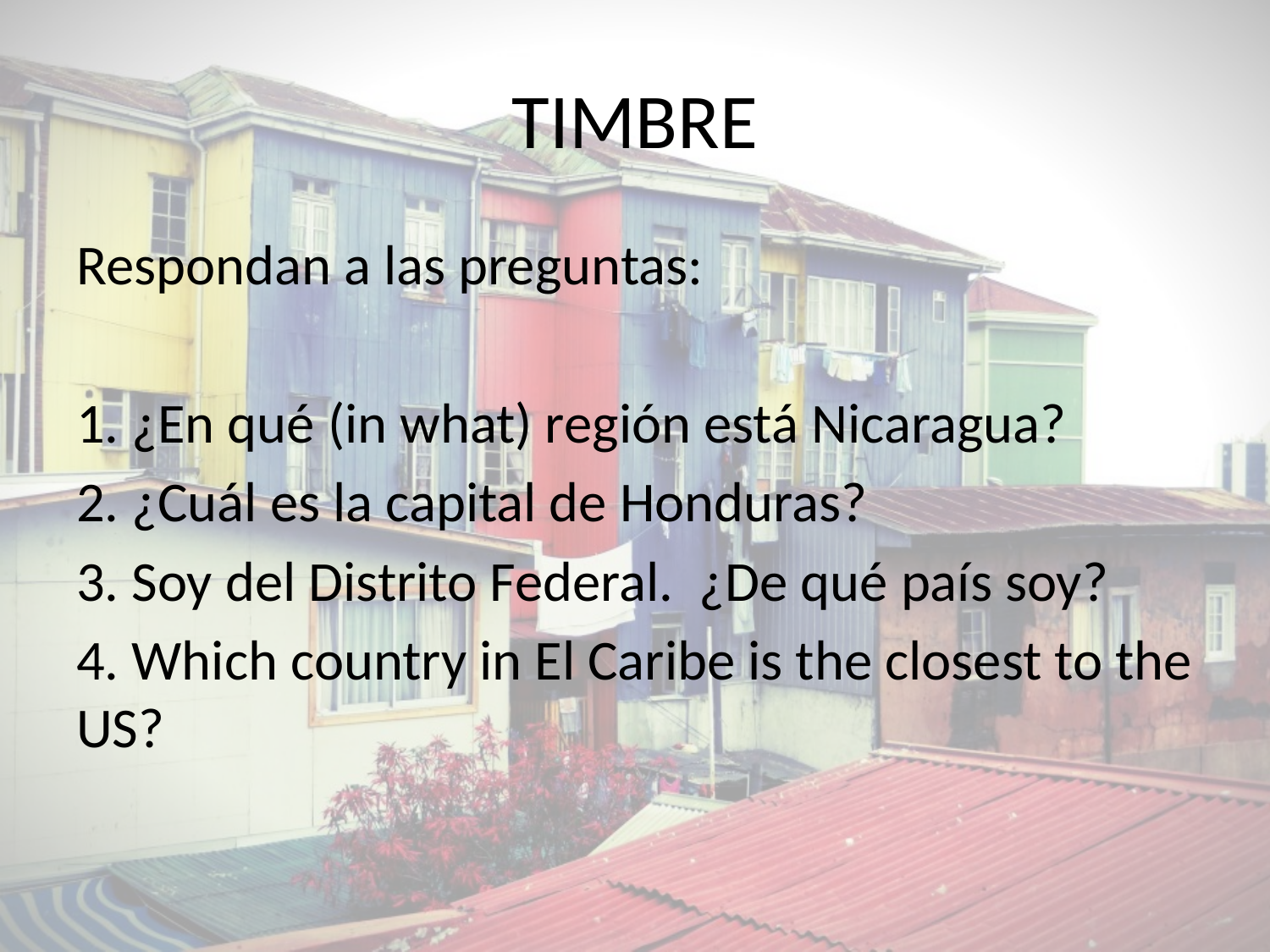

# TIMBRE
Respondan a las preguntas:

1. ¿En qué (in what) región está Nicaragua?
2. ¿Cuál es la capital de Honduras?
3. Soy del Distrito Federal.  ¿De qué país soy?
4. Which country in El Caribe is the closest to the US?